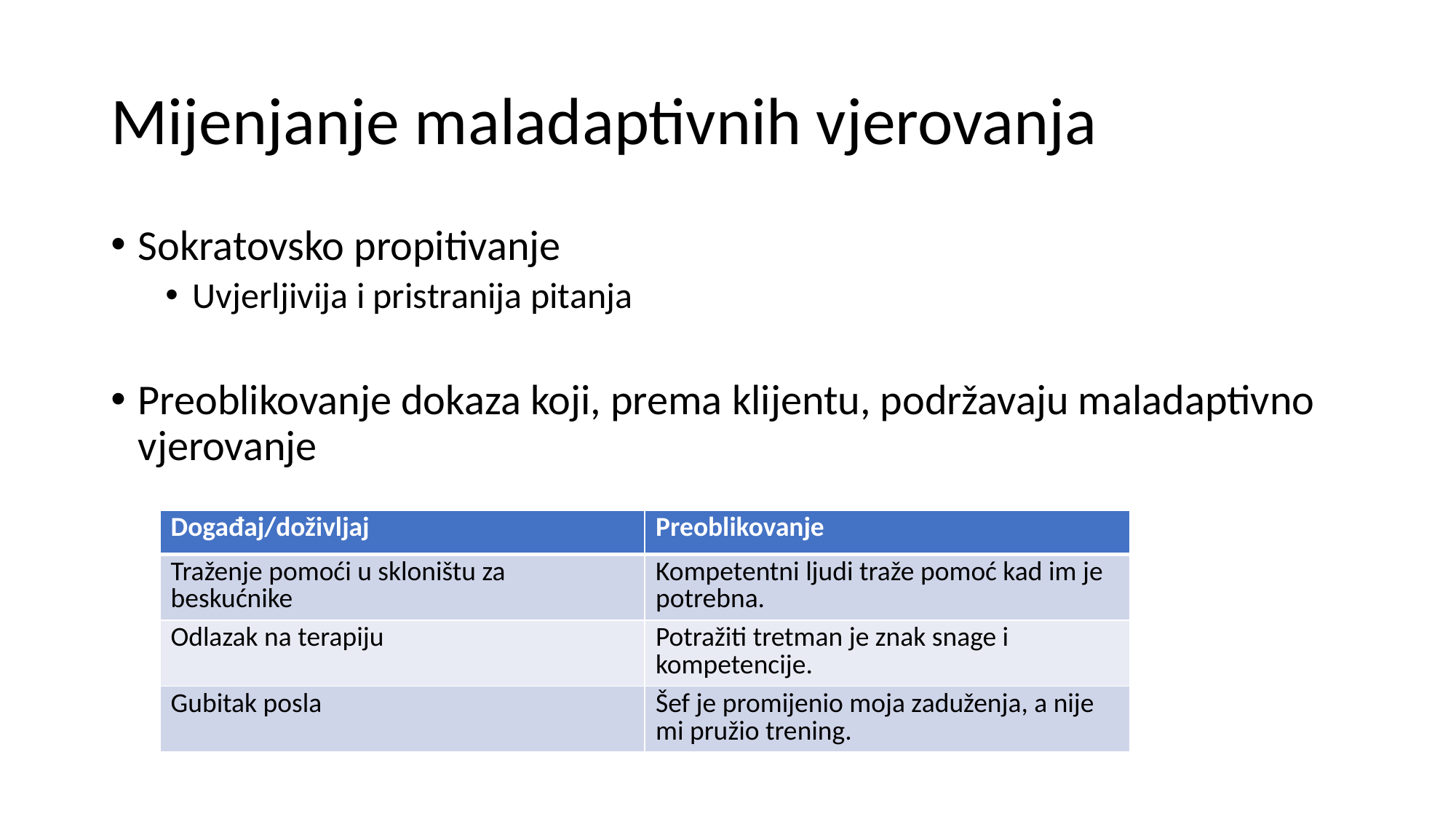

# Mijenjanje maladaptivnih vjerovanja
Sokratovsko propitivanje
Uvjerljivija i pristranija pitanja

Preoblikovanje dokaza koji, prema klijentu, podržavaju maladaptivno vjerovanje

| Događaj/doživljaj | Preoblikovanje |
| --- | --- |
| Traženje pomoći u skloništu za beskućnike | Kompetentni ljudi traže pomoć kad im je potrebna. |
| Odlazak na terapiju | Potražiti tretman je znak snage i kompetencije. |
| Gubitak posla | Šef je promijenio moja zaduženja, a nije mi pružio trening. |